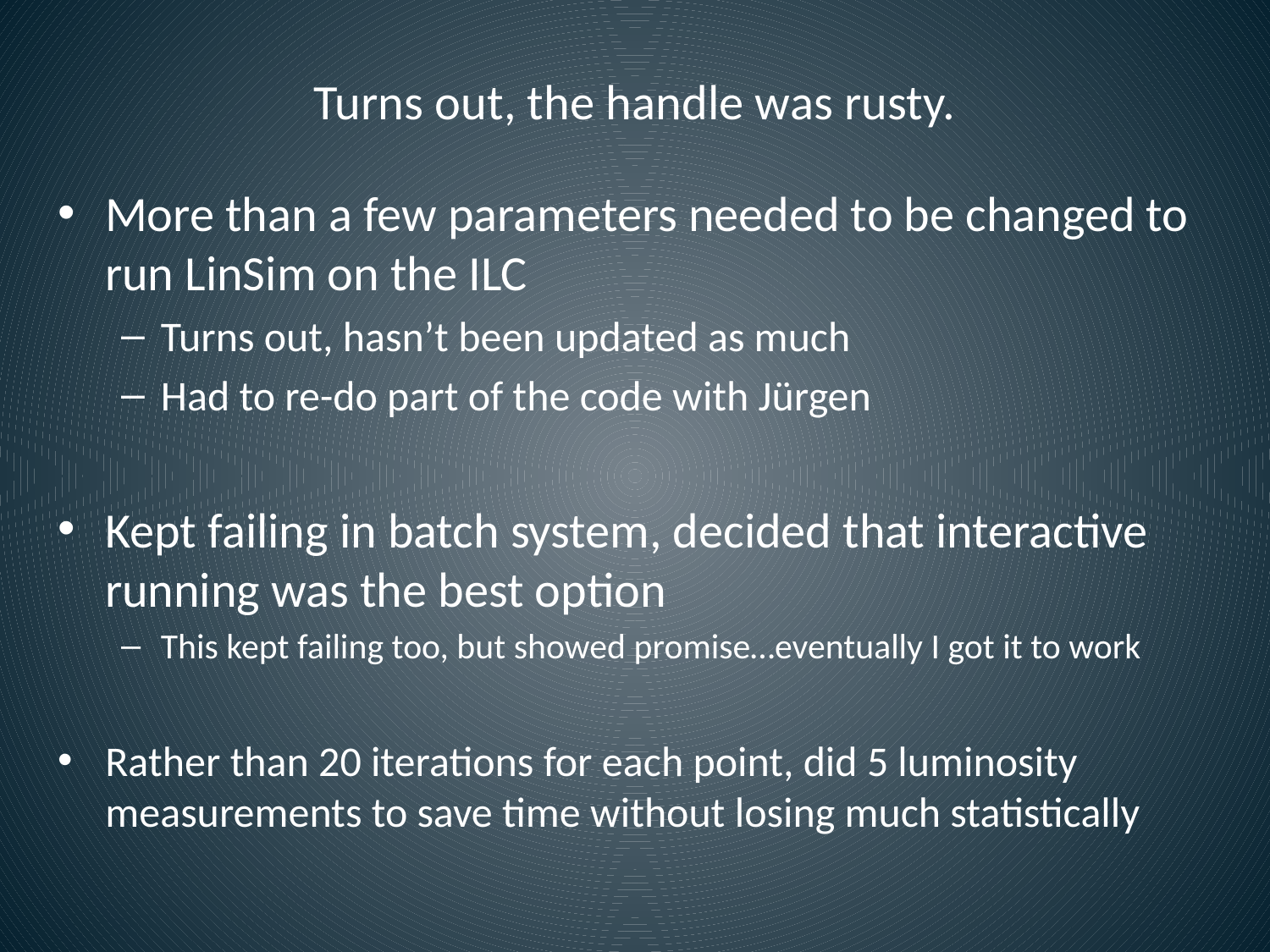

# Turns out, the handle was rusty.
More than a few parameters needed to be changed to run LinSim on the ILC
Turns out, hasn’t been updated as much
Had to re-do part of the code with Jürgen

Kept failing in batch system, decided that interactive running was the best option
This kept failing too, but showed promise…eventually I got it to work

Rather than 20 iterations for each point, did 5 luminosity measurements to save time without losing much statistically